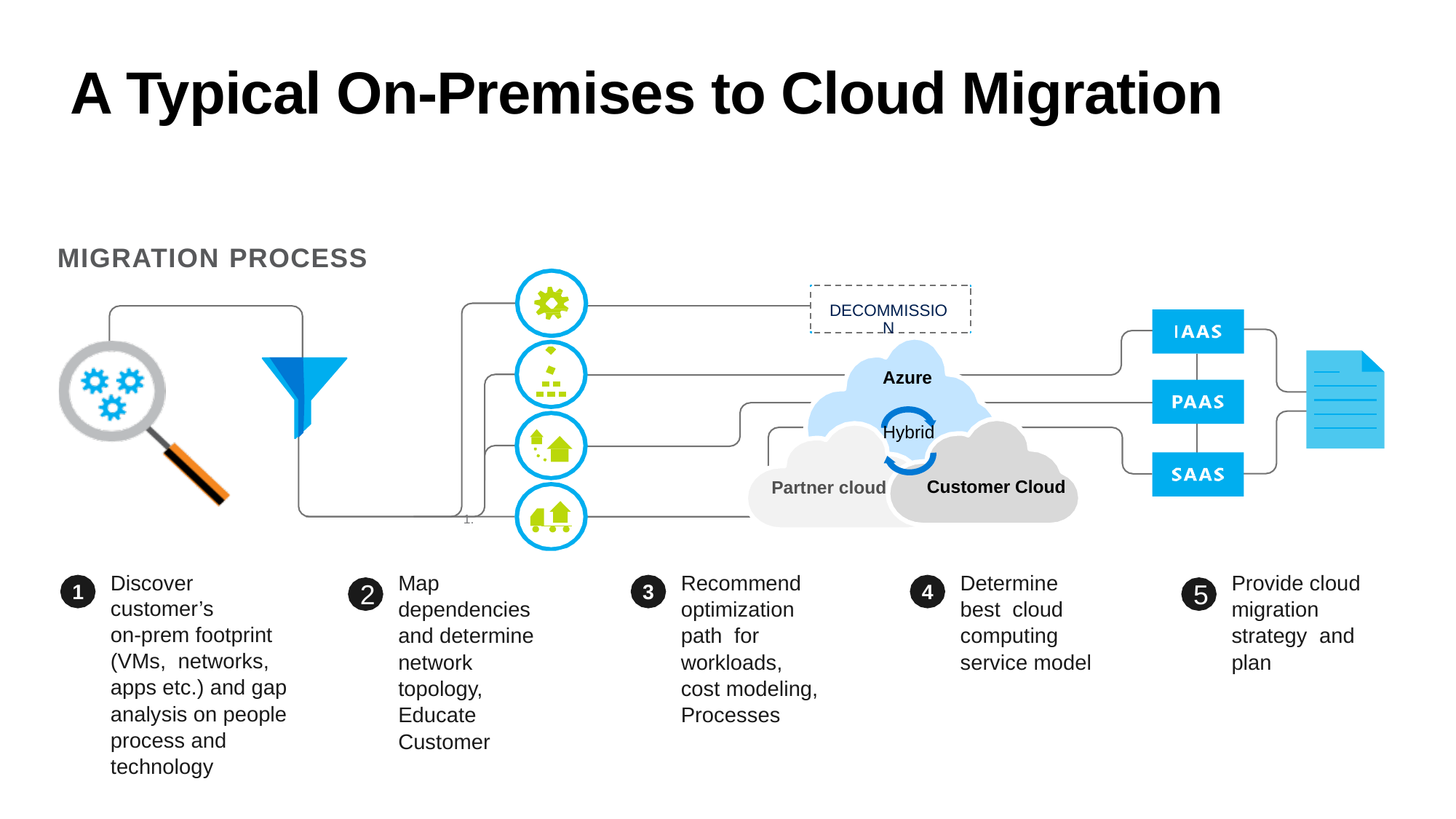

# A Typical On-Premises to Cloud Migration
MIGRATION PROCESS

DECOMMISSION

Azure

Hybrid

Customer Cloud
Partner cloud

1.

Map dependencies  and determine  network topology, Educate Customer
Recommend  optimization path  for workloads, cost modeling,
Processes
Provide cloud  migration strategy  and plan
Determine best  cloud computing  service model
Discover customer’s
on-prem footprint (VMs,  networks, apps etc.) and gap analysis on people process and technology

2
5
1
3
4